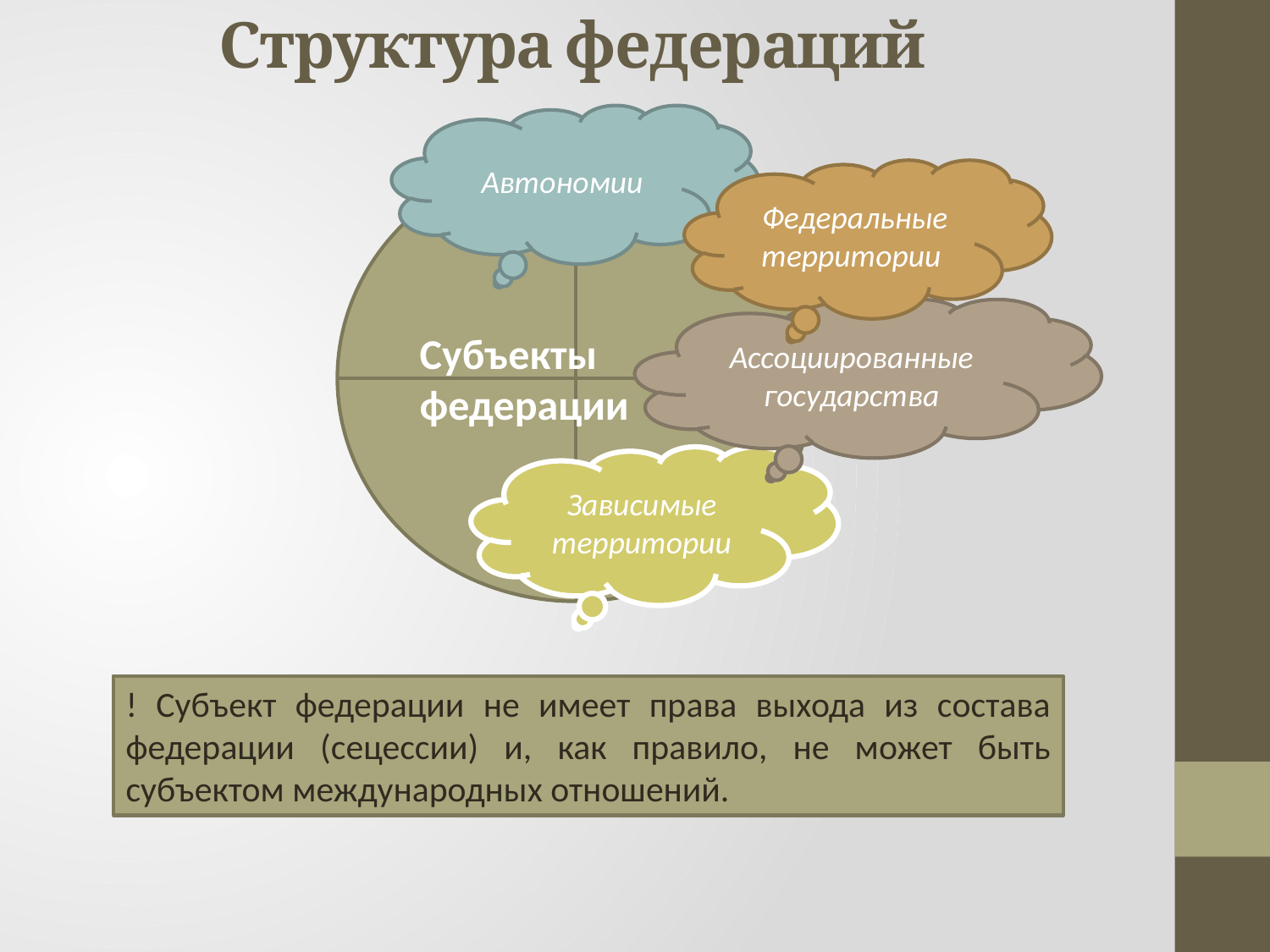

# Структура федераций
Автономии
Субъекты федерации
Федеральные территории
Германия
Ассоциированные государства
Зависимые территории
! Субъект федерации не имеет права выхода из состава федерации (сецессии) и, как правило, не может быть субъектом международных отношений.